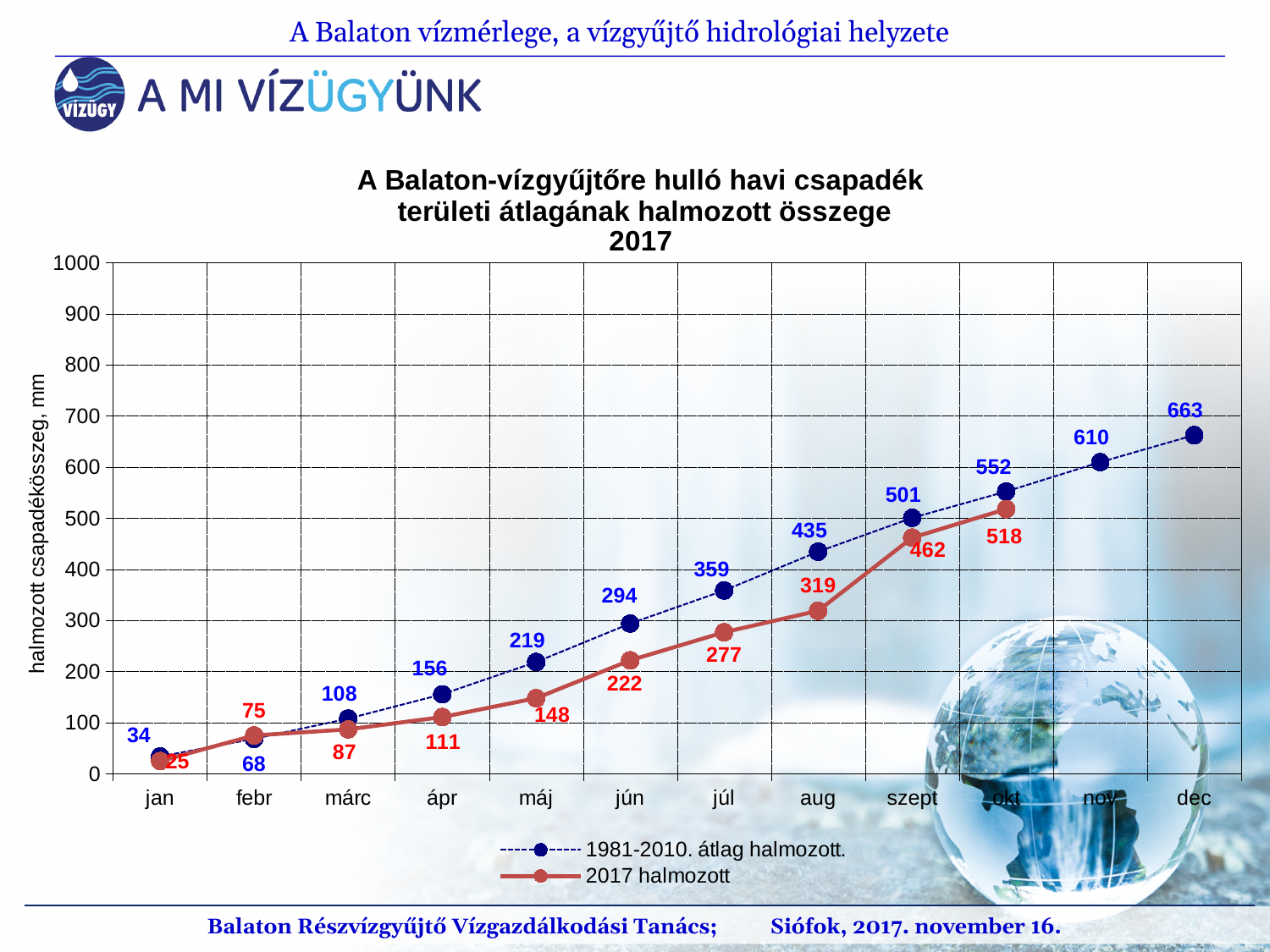

A Balaton vízmérlege, a vízgyűjtő hidrológiai helyzete

### Chart: A Balaton-vízgyűjtőre hulló havi csapadék
 területi átlagának halmozott összege
2017

| Category |  |  |
|---|---|---|
| jan | 34.0 | 25.0 |
| febr | 68.4436 | 75.0 |
| márc | 107.9984 | 87.0 |
| ápr | 155.62933333333334 | 111.0 |
| máj | 218.74786666666668 | 148.0 |
| jún | 294.0548 | 222.0 |
| júl | 358.6773333333333 | 277.0 |
| aug | 434.63706666666667 | 319.0 |
| szept | 500.85013333333336 | 462.0 |
| okt | 552.4482666666667 | 518.0 |
| nov | 609.8928 | None |
| dec | 662.7078666666666 | None |
Balaton Részvízgyűjtő Vízgazdálkodási Tanács;          Siófok, 2017. november 16.